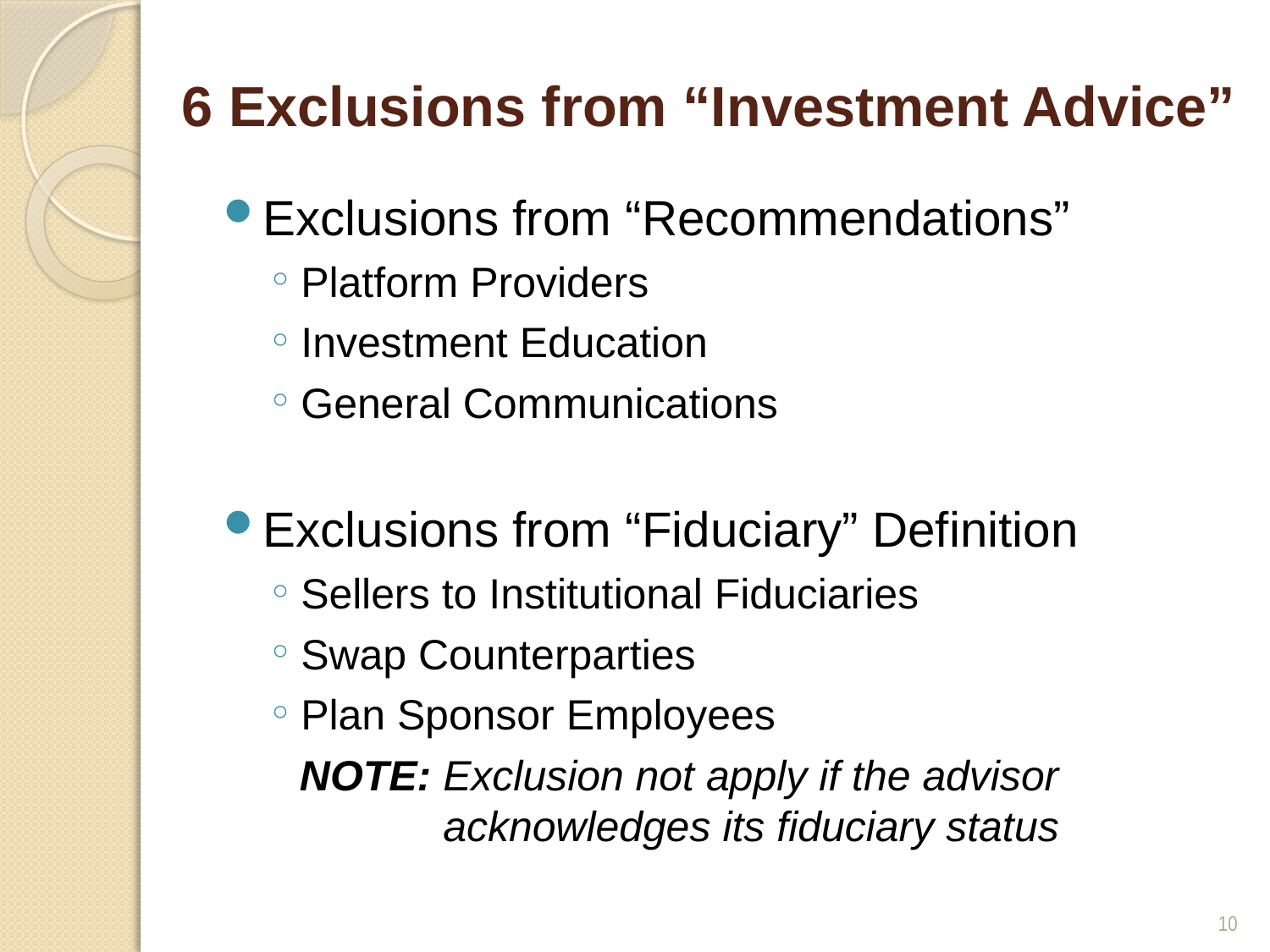

# 6 Exclusions from “Investment Advice”
Exclusions from “Recommendations”
Platform Providers
Investment Education
General Communications

Exclusions from “Fiduciary” Definition
Sellers to Institutional Fiduciaries
Swap Counterparties
Plan Sponsor Employees
NOTE:	Exclusion not apply if the advisor acknowledges its fiduciary status

10